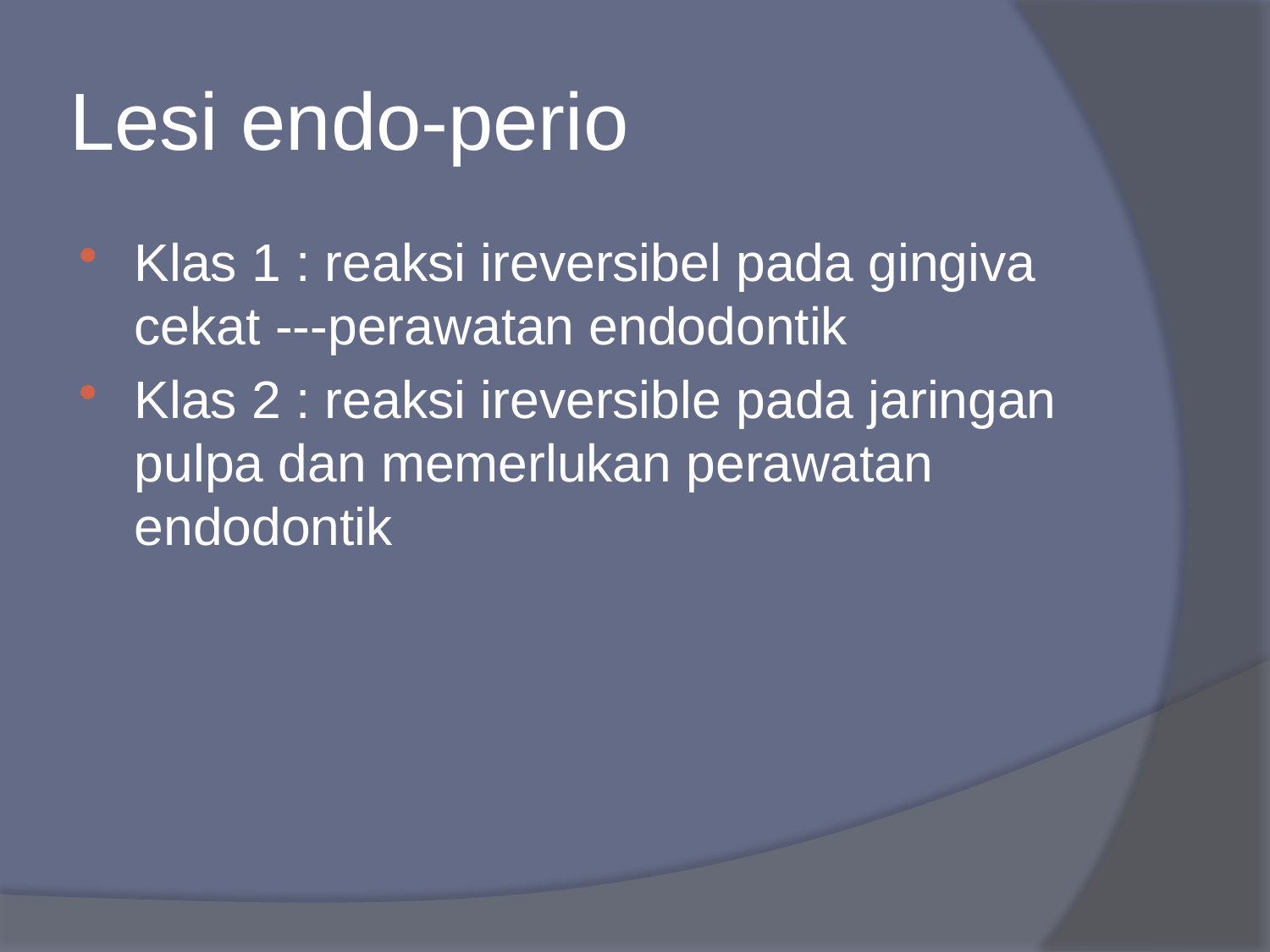

# Lesi endo-perio
Klas 1 : reaksi ireversibel pada gingiva cekat ---perawatan endodontik
Klas 2 : reaksi ireversible pada jaringan pulpa dan memerlukan perawatan endodontik